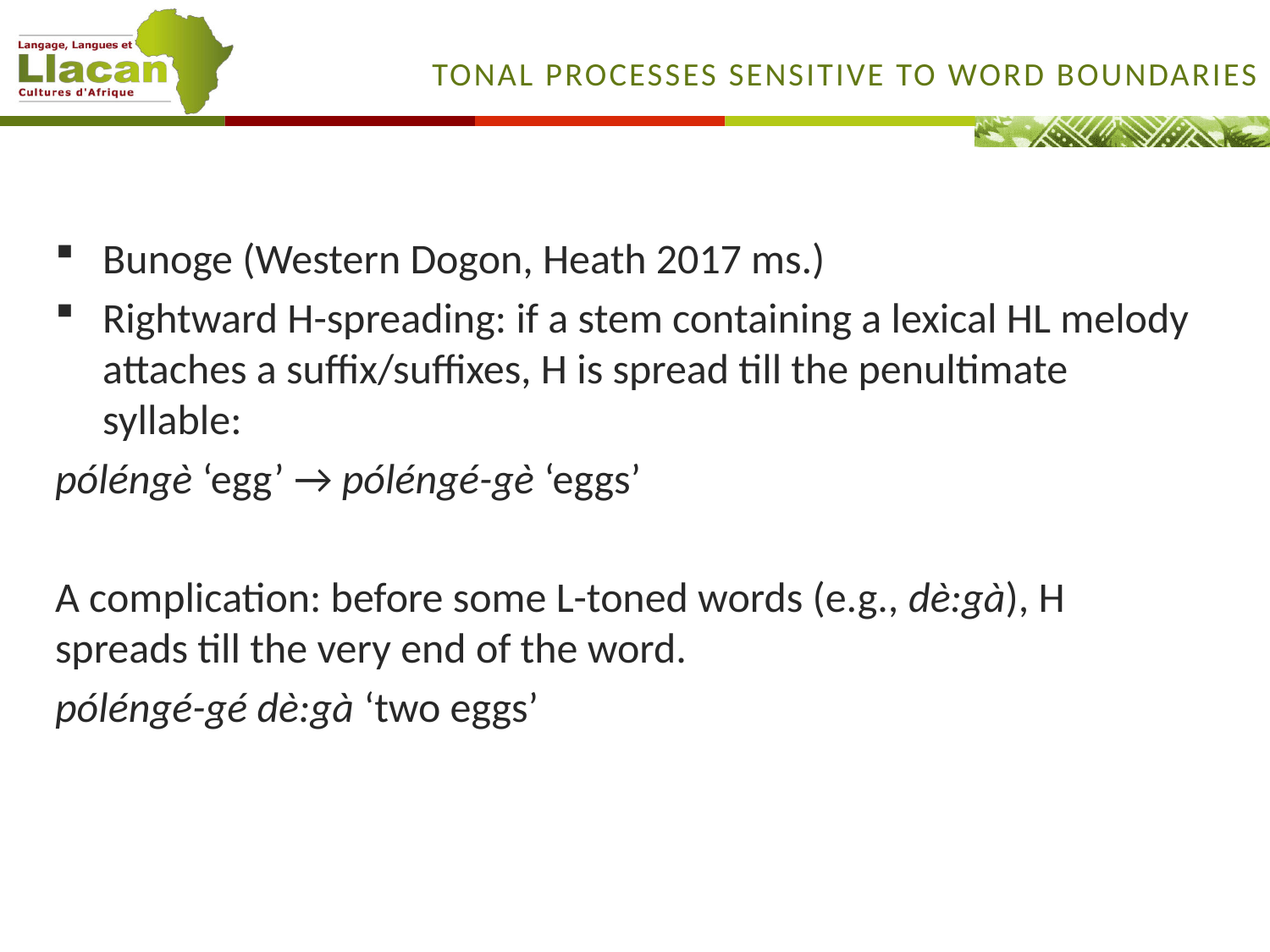

# Tonal processes sensitive to word boundaries

Bunoge (Western Dogon, Heath 2017 ms.)
Rightward H-spreading: if a stem containing a lexical HL melody attaches a suffix/suffixes, H is spread till the penultimate syllable:
póléngè ‘egg’ → póléngé-gè ‘eggs’

A complication: before some L-toned words (e.g., dè:gà), H spreads till the very end of the word.
póléngé-gé dè:gà ‘two eggs’